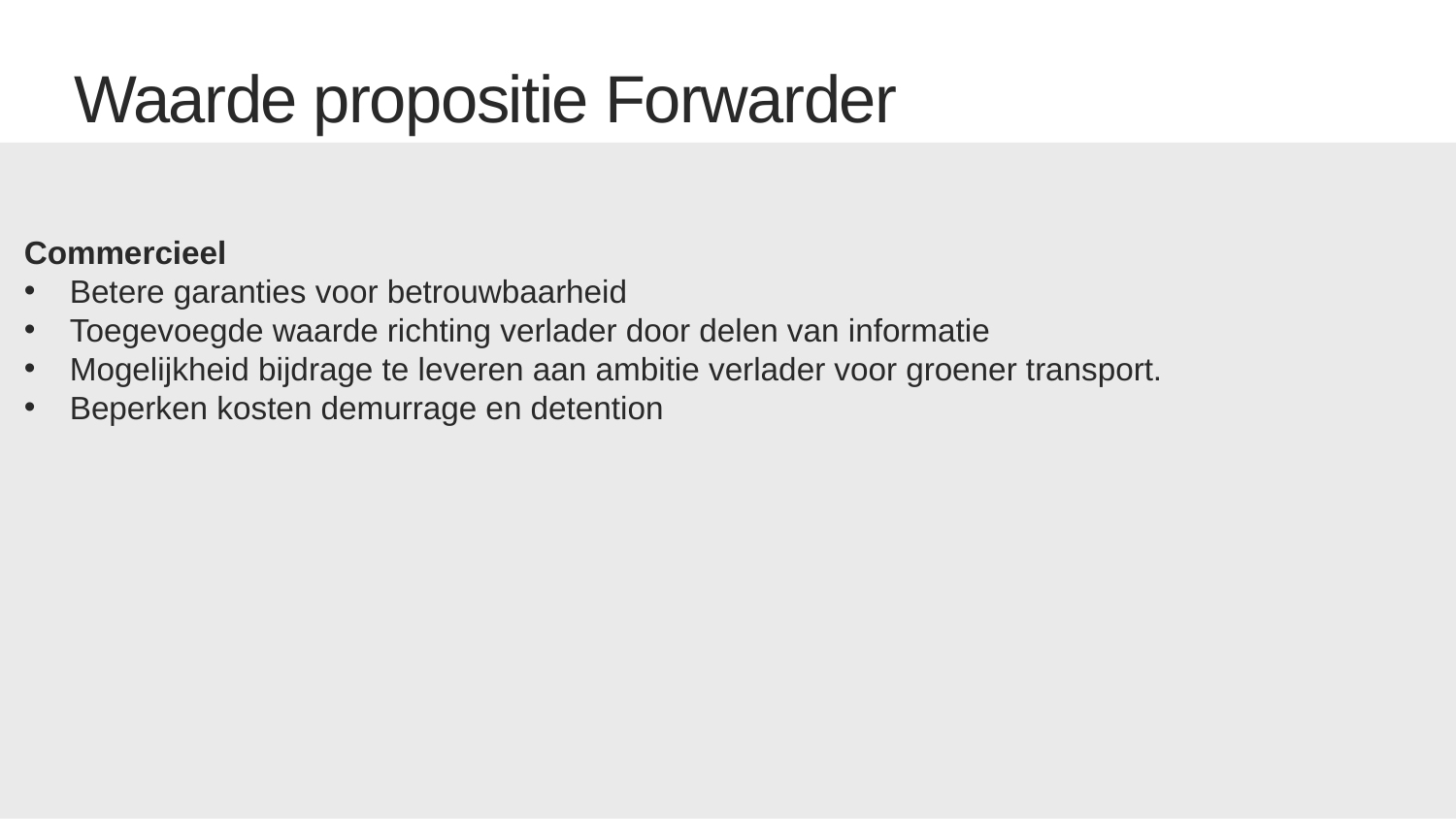

Waarde propositie Forwarder

Commercieel
Betere garanties voor betrouwbaarheid
Toegevoegde waarde richting verlader door delen van informatie
Mogelijkheid bijdrage te leveren aan ambitie verlader voor groener transport.
Beperken kosten demurrage en detention

39